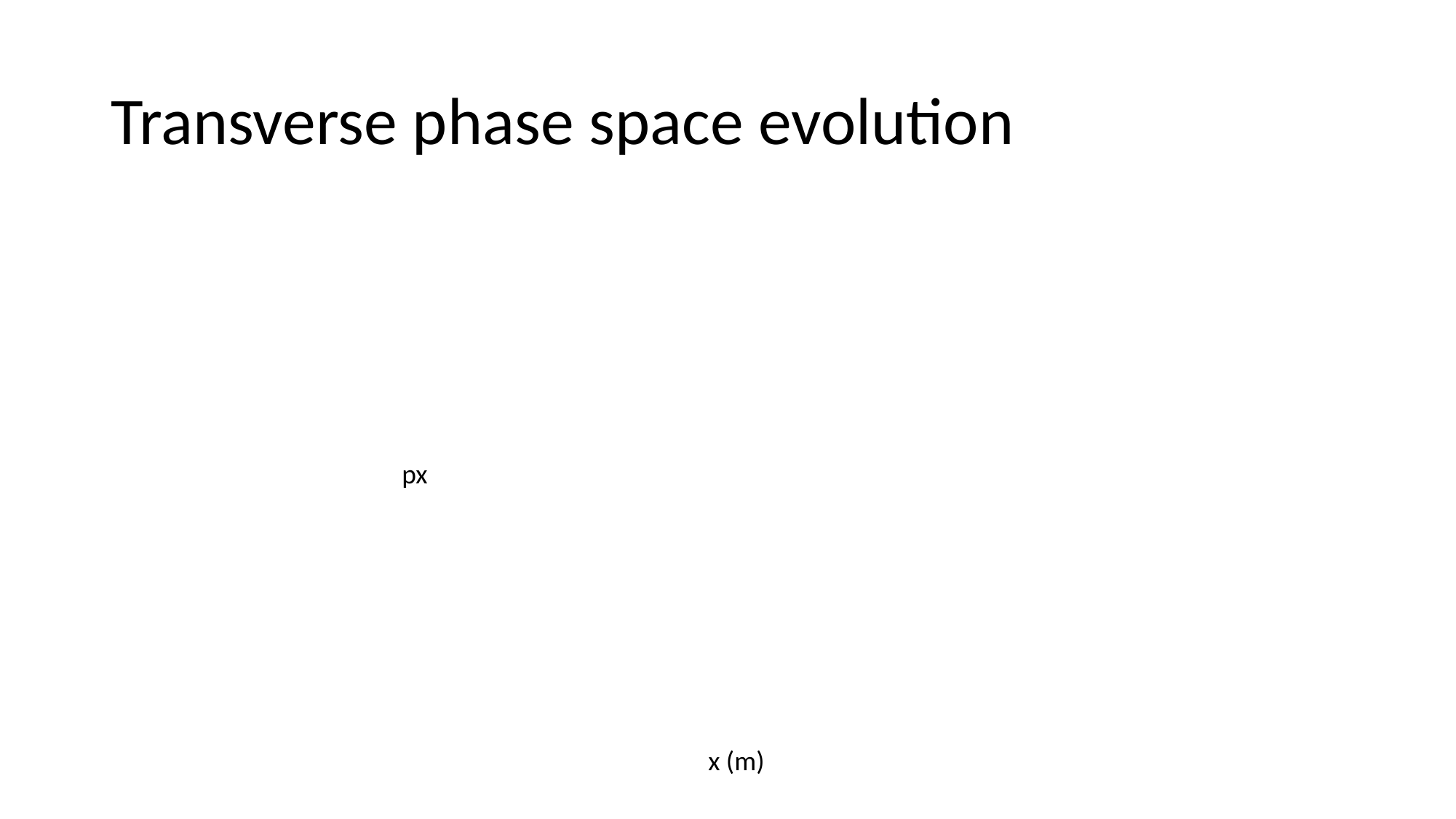

# Transverse phase space evolution
px
x (m)